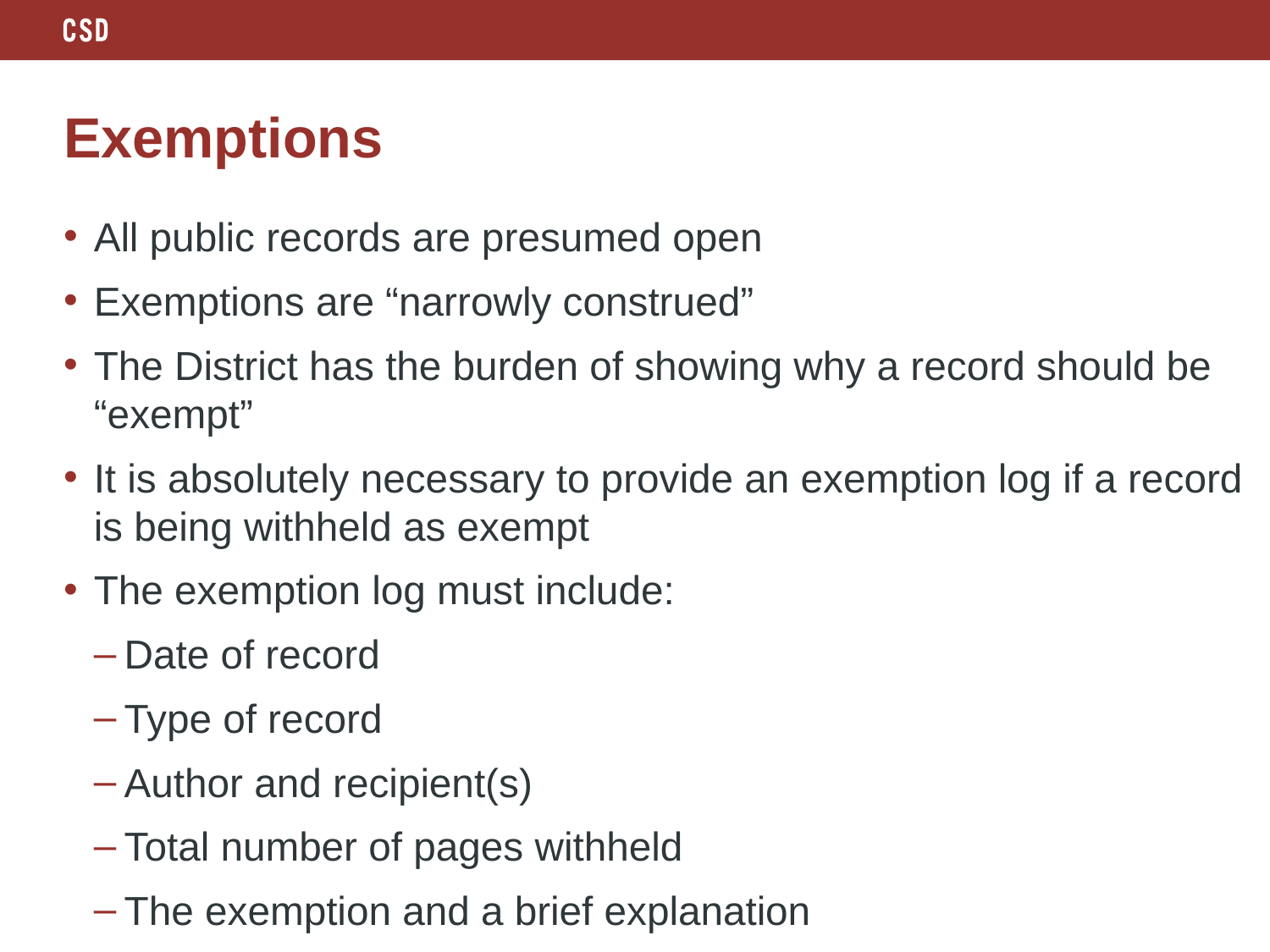

# Exemptions
All public records are presumed open
Exemptions are “narrowly construed”
The District has the burden of showing why a record should be “exempt”
It is absolutely necessary to provide an exemption log if a record is being withheld as exempt
The exemption log must include:
Date of record
Type of record
Author and recipient(s)
Total number of pages withheld
The exemption and a brief explanation